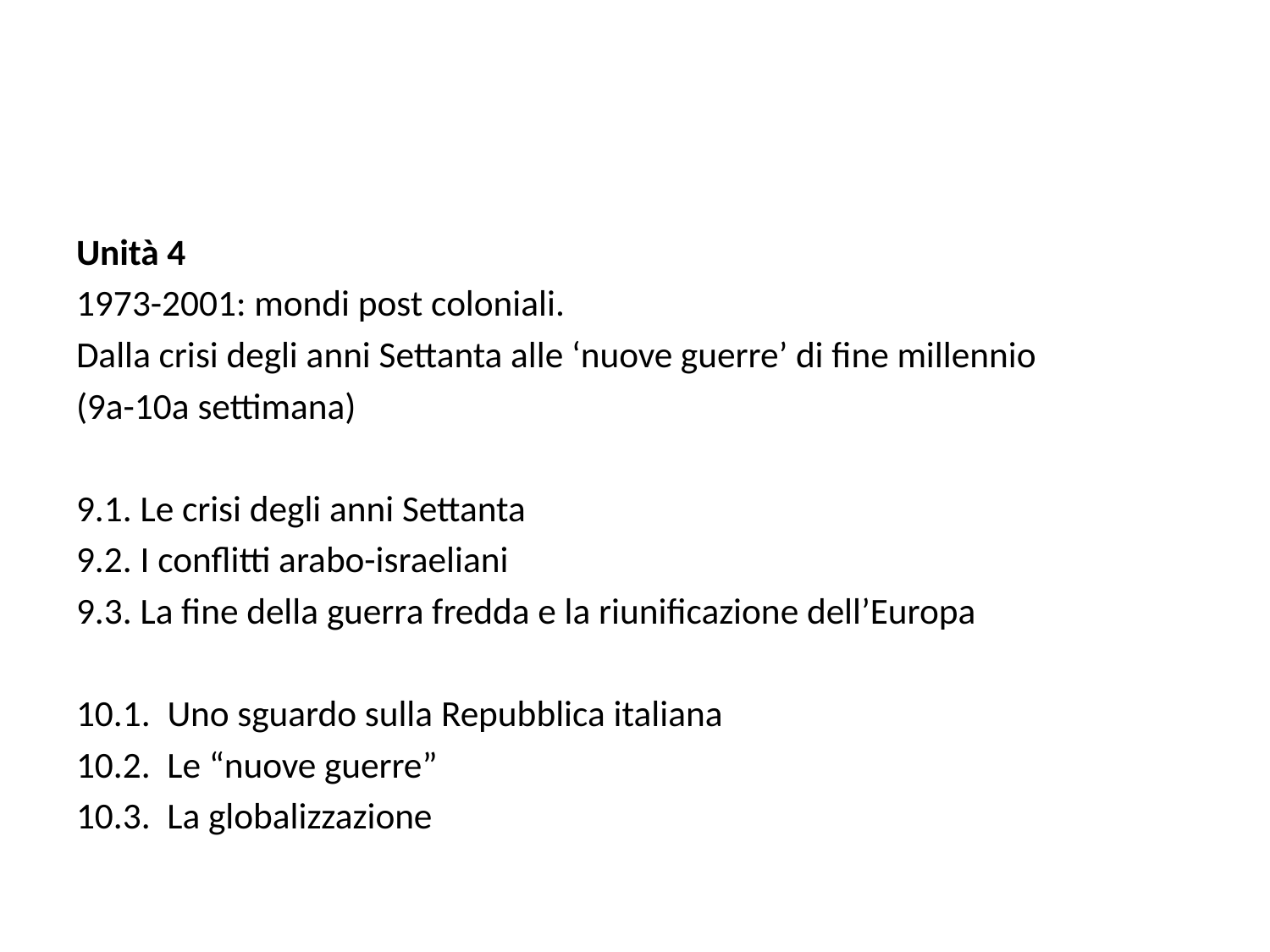

#
Unità 4
1973-2001: mondi post coloniali.
Dalla crisi degli anni Settanta alle ‘nuove guerre’ di fine millennio
(9a-10a settimana)

9.1. Le crisi degli anni Settanta
9.2. I conflitti arabo-israeliani
9.3. La fine della guerra fredda e la riunificazione dell’Europa

10.1.  Uno sguardo sulla Repubblica italiana
10.2.  Le “nuove guerre”
10.3.  La globalizzazione